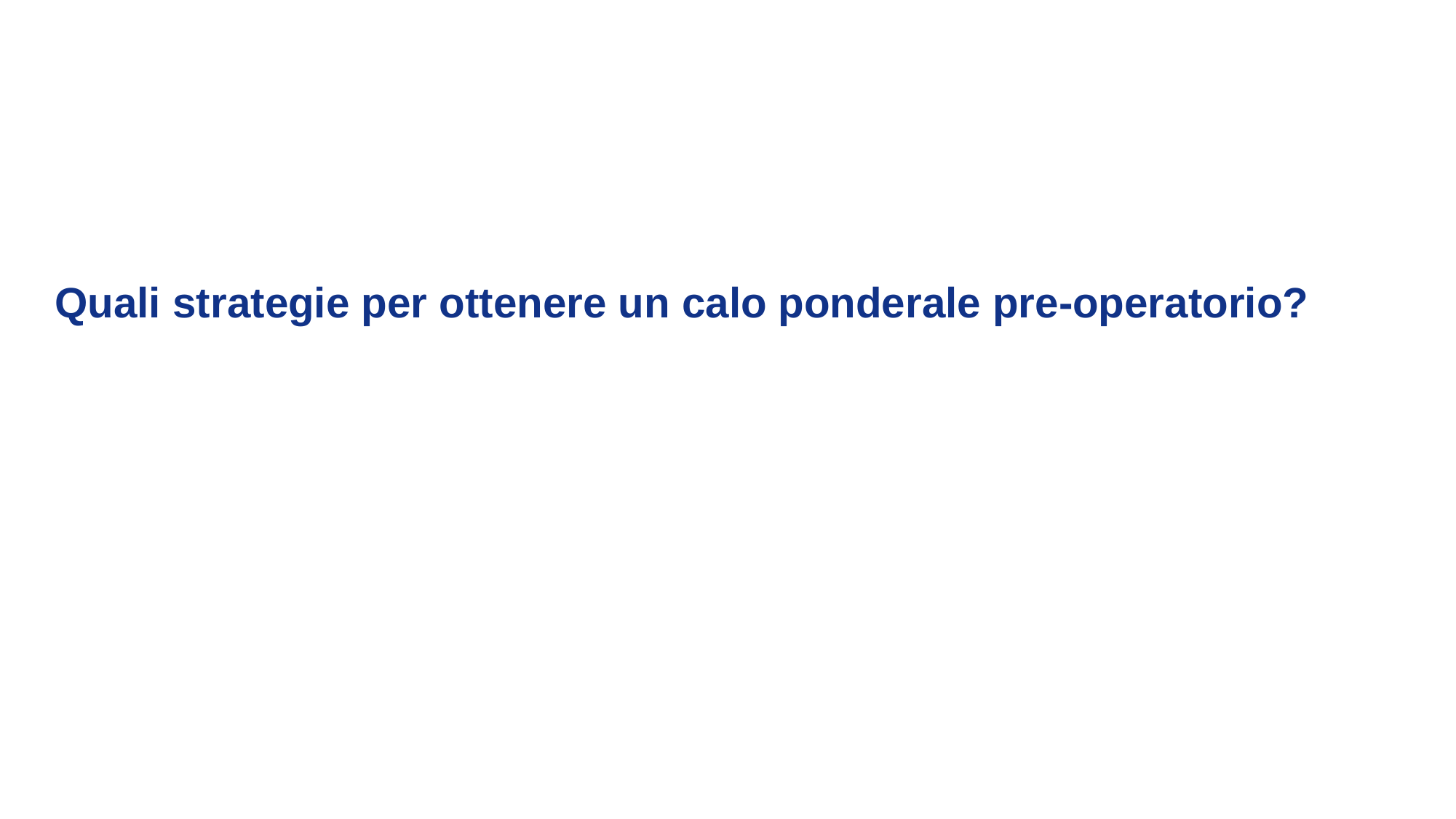

Quali strategie per ottenere un calo ponderale pre-operatorio?